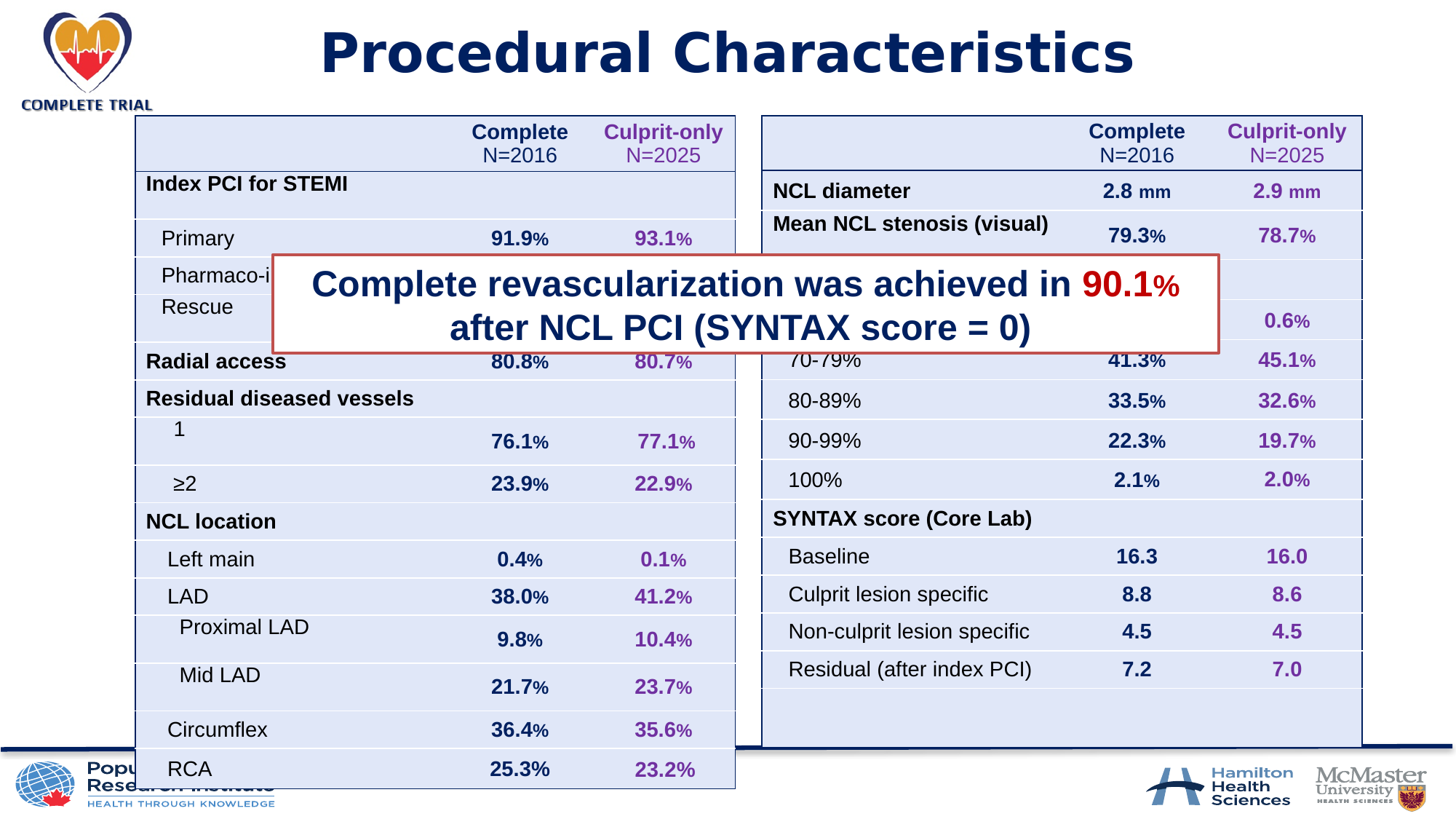

# Procedural Characteristics
|  | Complete N=2016 | Culprit-only N=2025 |
| --- | --- | --- |
| NCL diameter | 2.8 mm | 2.9 mm |
| Mean NCL stenosis (visual) | 79.3% | 78.7% |
| NCL stenosis (visual) |  |  |
| 50-69% and FFR<0.80 | 0.8% | 0.6% |
| 70-79% | 41.3% | 45.1% |
| 80-89% | 33.5% | 32.6% |
| 90-99% | 22.3% | 19.7% |
| 100% | 2.1% | 2.0% |
| SYNTAX score (Core Lab) |  |  |
| Baseline | 16.3 | 16.0 |
| Culprit lesion specific | 8.8 | 8.6 |
| Non-culprit lesion specific | 4.5 | 4.5 |
| Residual (after index PCI) | 7.2 | 7.0 |
|  |  |  |
|  |  |  |
|  | Complete N=2016 | Culprit-only N=2025 |
| --- | --- | --- |
| Index PCI for STEMI |  |  |
| Primary | 91.9% | 93.1% |
| Pharmaco-invasive | 3.2% | 3.0% |
| Rescue | 4.9% | 3.9% |
| Radial access | 80.8% | 80.7% |
| Residual diseased vessels |  |  |
| 1 | 76.1% | 77.1% |
| ≥2 | 23.9% | 22.9% |
| NCL location |  |  |
| Left main | 0.4% | 0.1% |
| LAD | 38.0% | 41.2% |
| Proximal LAD | 9.8% | 10.4% |
| Mid LAD | 21.7% | 23.7% |
| Circumflex | 36.4% | 35.6% |
| RCA | 25.3% | 23.2% |
Complete revascularization was achieved in 90.1% after NCL PCI (SYNTAX score = 0)